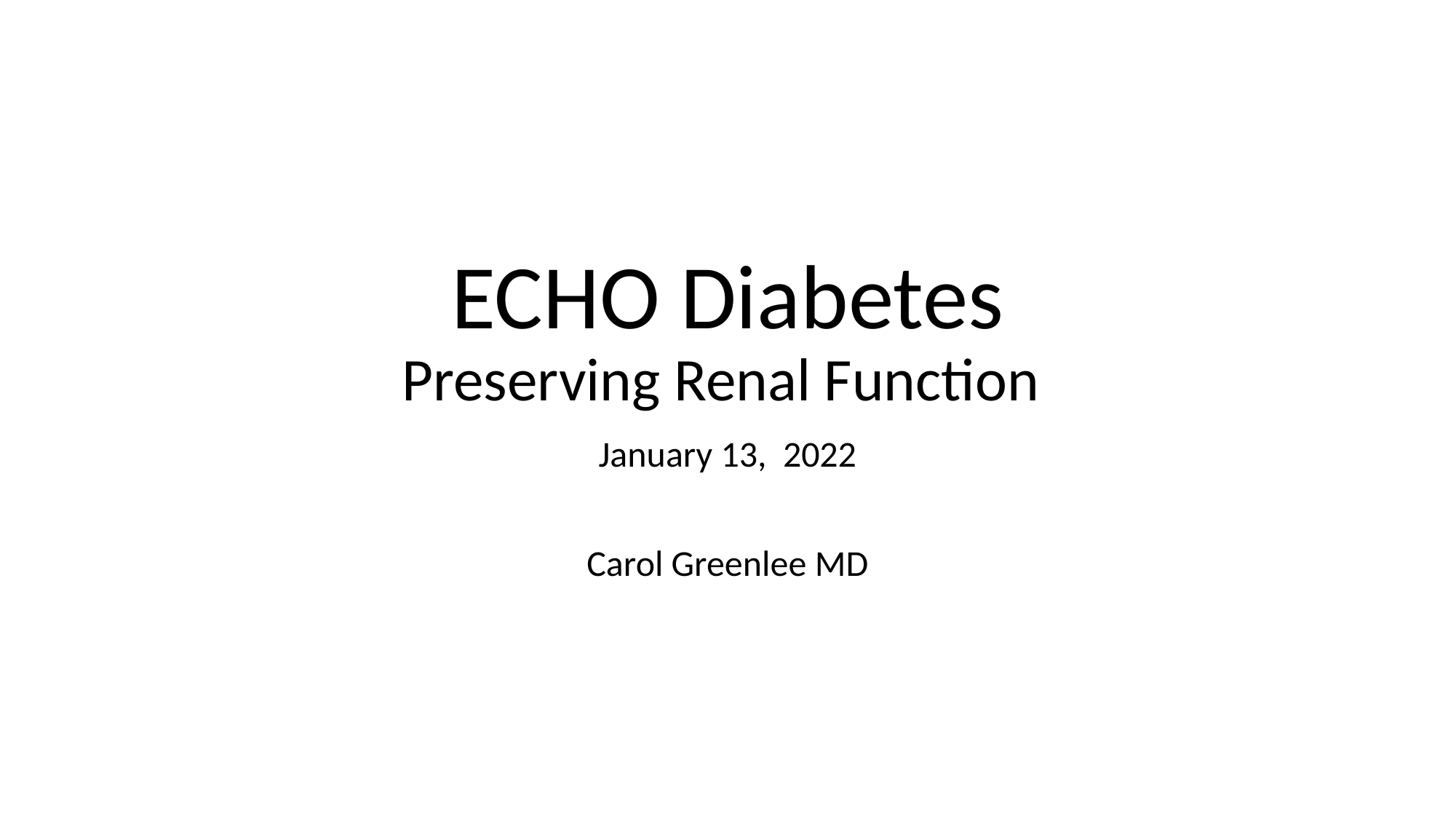

# ECHO Diabetes Preserving Renal Function
January 13,  2022

Carol Greenlee MD